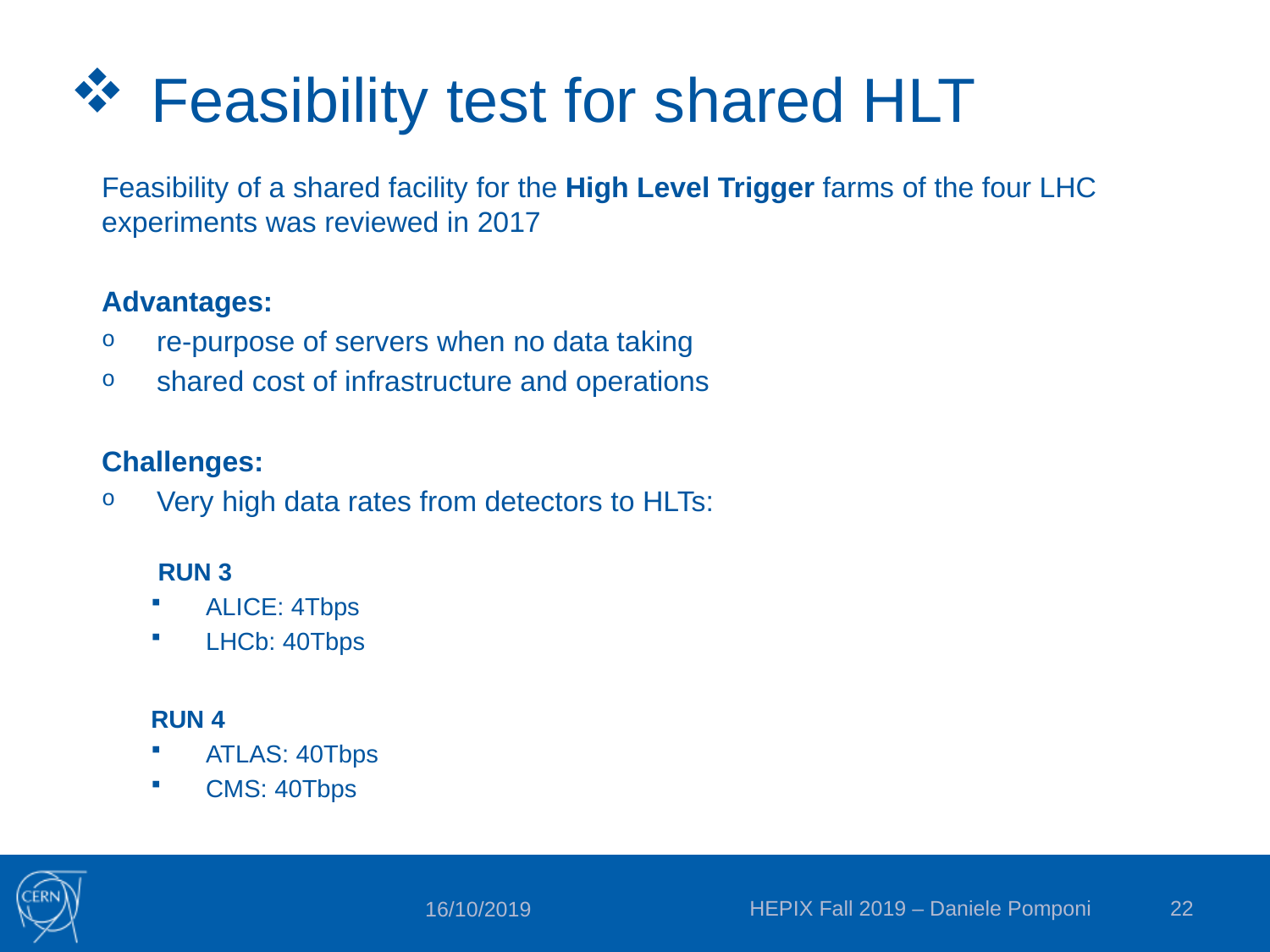

# Feasibility test for shared HLT
Feasibility of a shared facility for the High Level Trigger farms of the four LHC experiments was reviewed in 2017

Advantages:
re-purpose of servers when no data taking
shared cost of infrastructure and operations

Challenges:
Very high data rates from detectors to HLTs:
 RUN 3
ALICE: 4Tbps
LHCb: 40Tbps

RUN 4
ATLAS: 40Tbps
CMS: 40Tbps

HEPIX Fall 2019 – Daniele Pomponi
22
16/10/2019